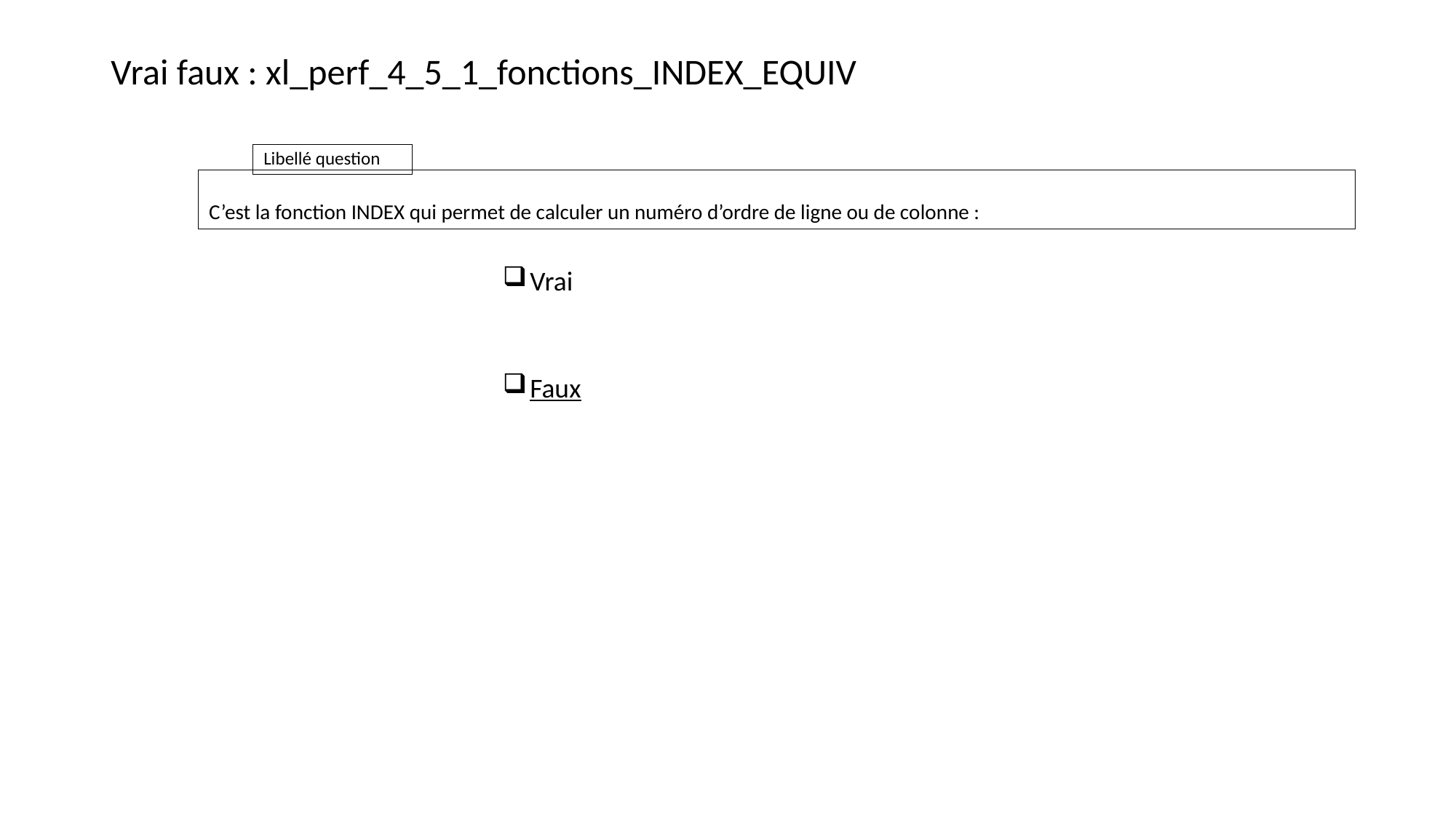

# Vrai faux : xl_perf_4_5_1_fonctions_INDEX_EQUIV
C’est la fonction INDEX qui permet de calculer un numéro d’ordre de ligne ou de colonne :
Vrai
Faux